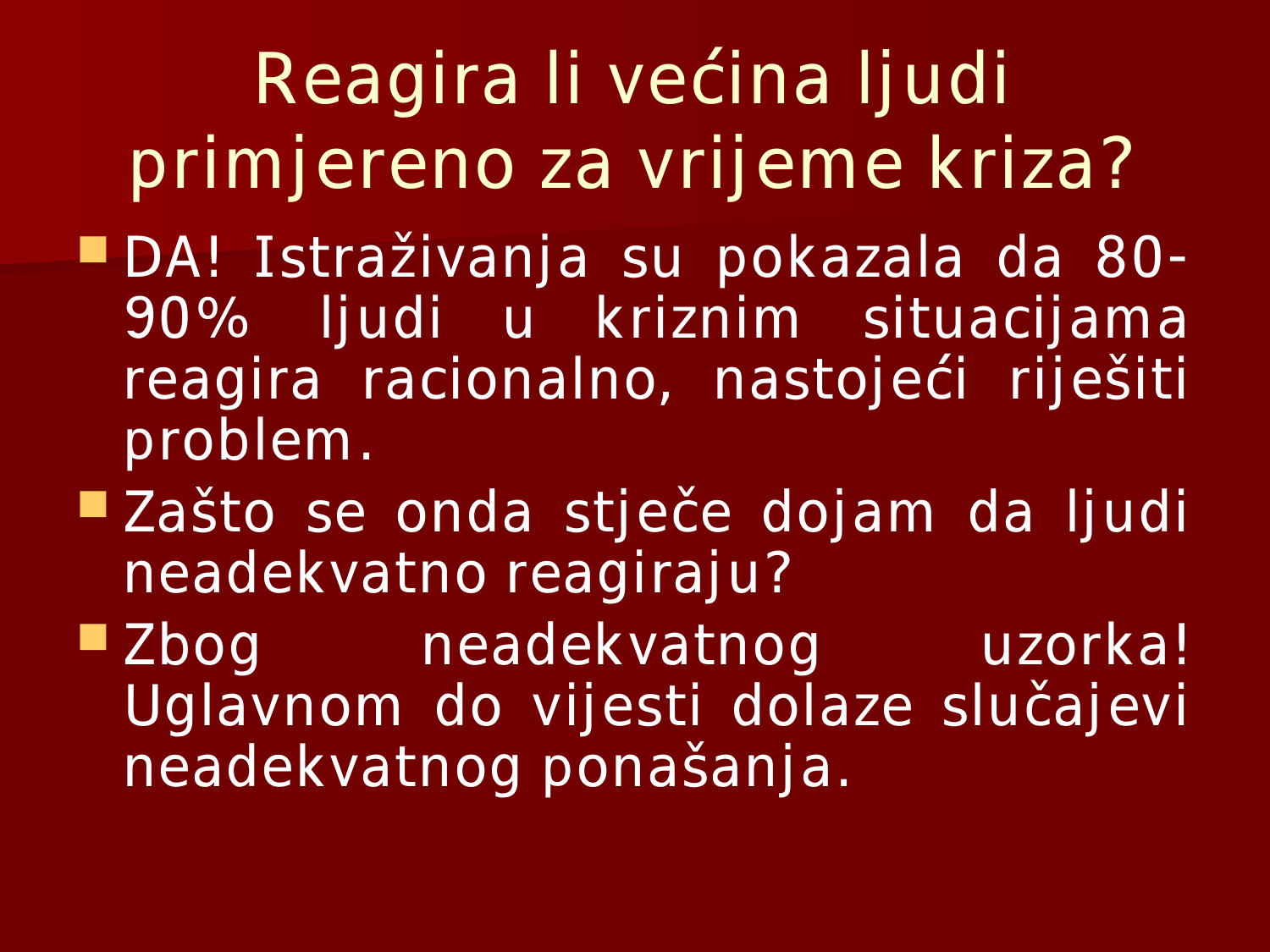

# Reagira li većina ljudi primjereno za vrijeme kriza?
DA! Istraživanja su pokazala da 80-90% ljudi u kriznim situacijama reagira racionalno, nastojeći riješiti problem.
Zašto se onda stječe dojam da ljudi neadekvatno reagiraju?
Zbog neadekvatnog uzorka! Uglavnom do vijesti dolaze slučajevi neadekvatnog ponašanja.